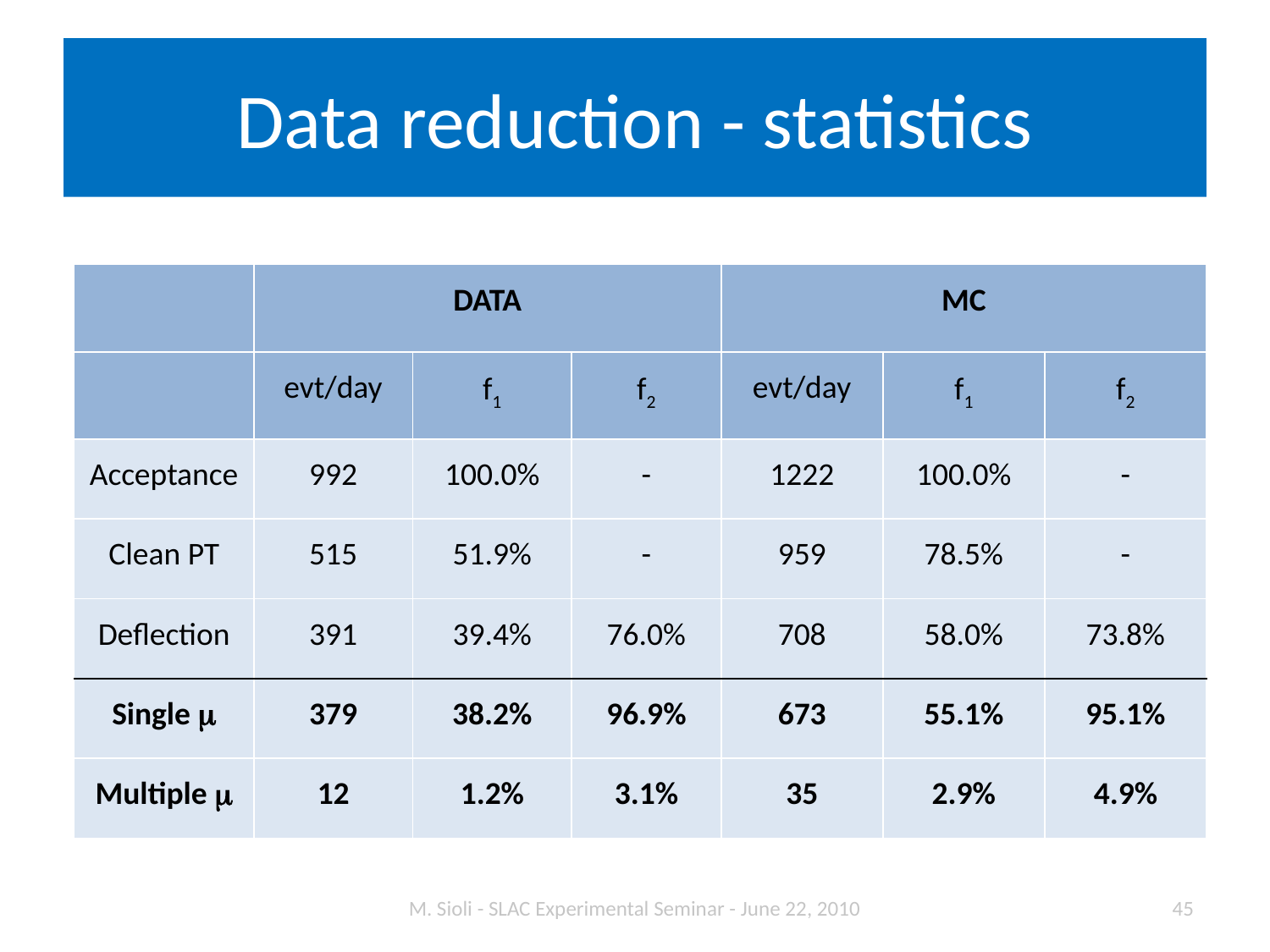

# Data reduction - statistics
|  | DATA |  |  | MC |  |  |
| --- | --- | --- | --- | --- | --- | --- |
|  | evt/day | f1 | f2 | evt/day | f1 | f2 |
| Acceptance | 992 | 100.0% | - | 1222 | 100.0% | - |
| Clean PT | 515 | 51.9% | - | 959 | 78.5% | - |
| Deflection | 391 | 39.4% | 76.0% | 708 | 58.0% | 73.8% |
| Single μ | 379 | 38.2% | 96.9% | 673 | 55.1% | 95.1% |
| Multiple μ | 12 | 1.2% | 3.1% | 35 | 2.9% | 4.9% |
M. Sioli - SLAC Experimental Seminar - June 22, 2010
45